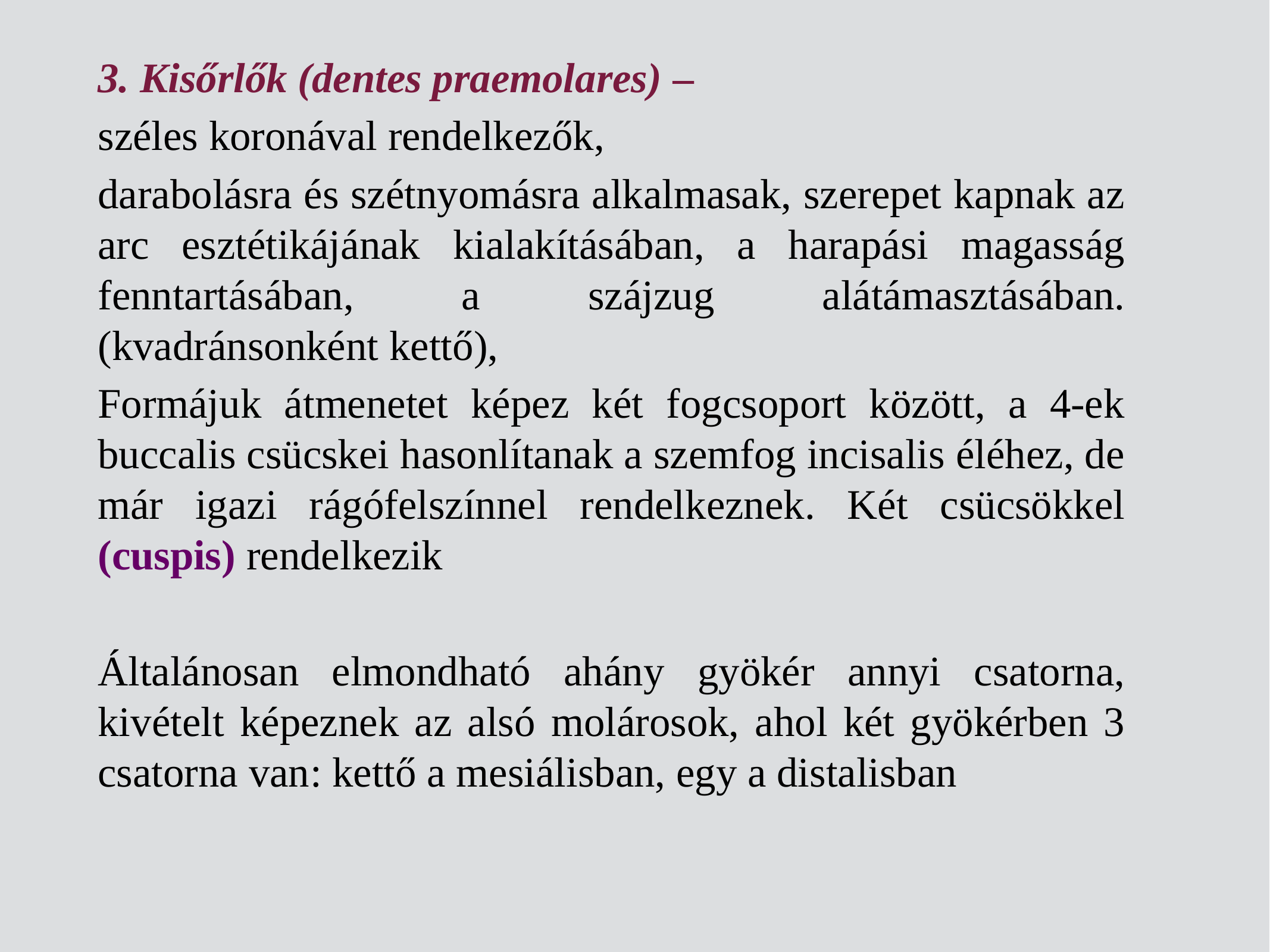

3. Kisőrlők (dentes praemolares) –
széles koronával rendelkezők,
darabolásra és szétnyomásra alkalmasak, szerepet kapnak az arc esztétikájának kialakításában, a harapási magasság fenntartásában, a szájzug alátámasztásában. (kvadránsonként kettő),
Formájuk átmenetet képez két fogcsoport között, a 4-ek buccalis csücskei hasonlítanak a szemfog incisalis éléhez, de már igazi rágófelszínnel rendelkeznek. Két csücsökkel (cuspis) rendelkezik

Általánosan elmondható ahány gyökér annyi csatorna, kivételt képeznek az alsó molárosok, ahol két gyökérben 3 csatorna van: kettő a mesiálisban, egy a distalisban